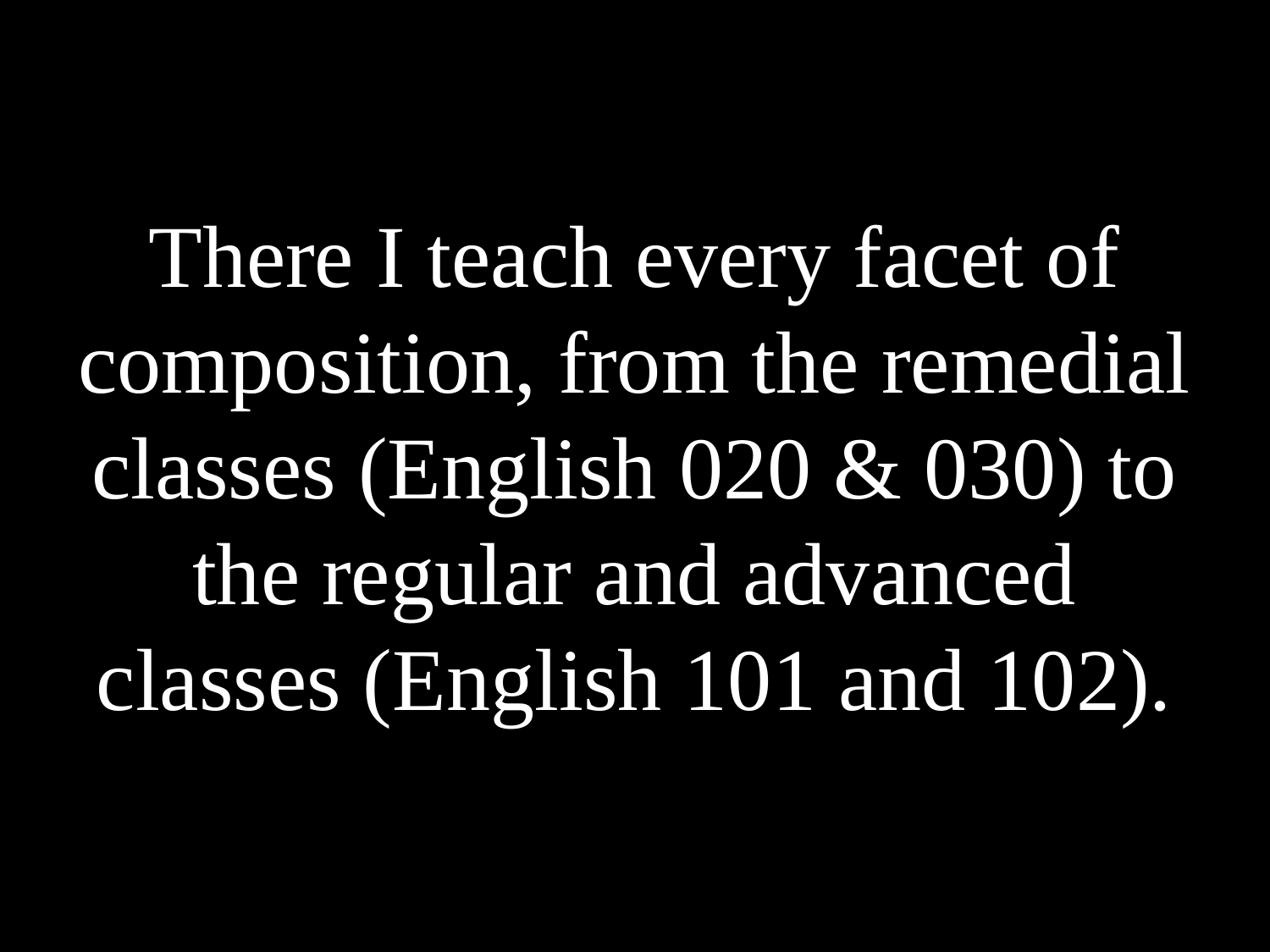

# There I teach every facet of composition, from the remedial classes (English 020 & 030) to the regular and advanced classes (English 101 and 102).